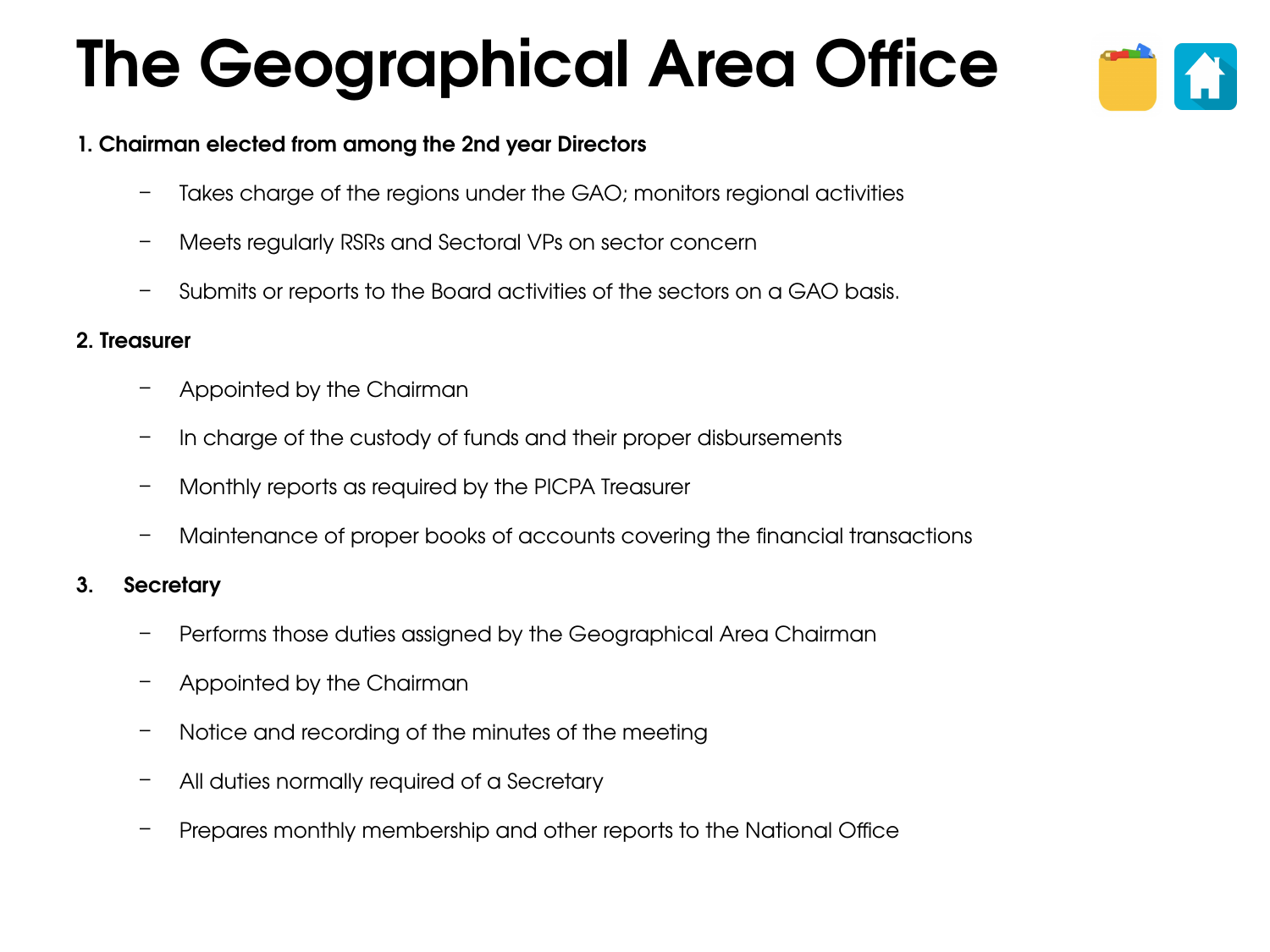

The Geographical Area Office

1. Chairman elected from among the 2nd year Directors

Takes charge of the regions under the GAO; monitors regional activities

Meets regularly RSRs and Sectoral VPs on sector concern

Submits or reports to the Board activities of the sectors on a GAO basis.

2. Treasurer

Appointed by the Chairman

In charge of the custody of funds and their proper disbursements

Monthly reports as required by the PICPA Treasurer

Maintenance of proper books of accounts covering the financial transactions

Secretary

Performs those duties assigned by the Geographical Area Chairman

Appointed by the Chairman

Notice and recording of the minutes of the meeting

All duties normally required of a Secretary

Prepares monthly membership and other reports to the National Office